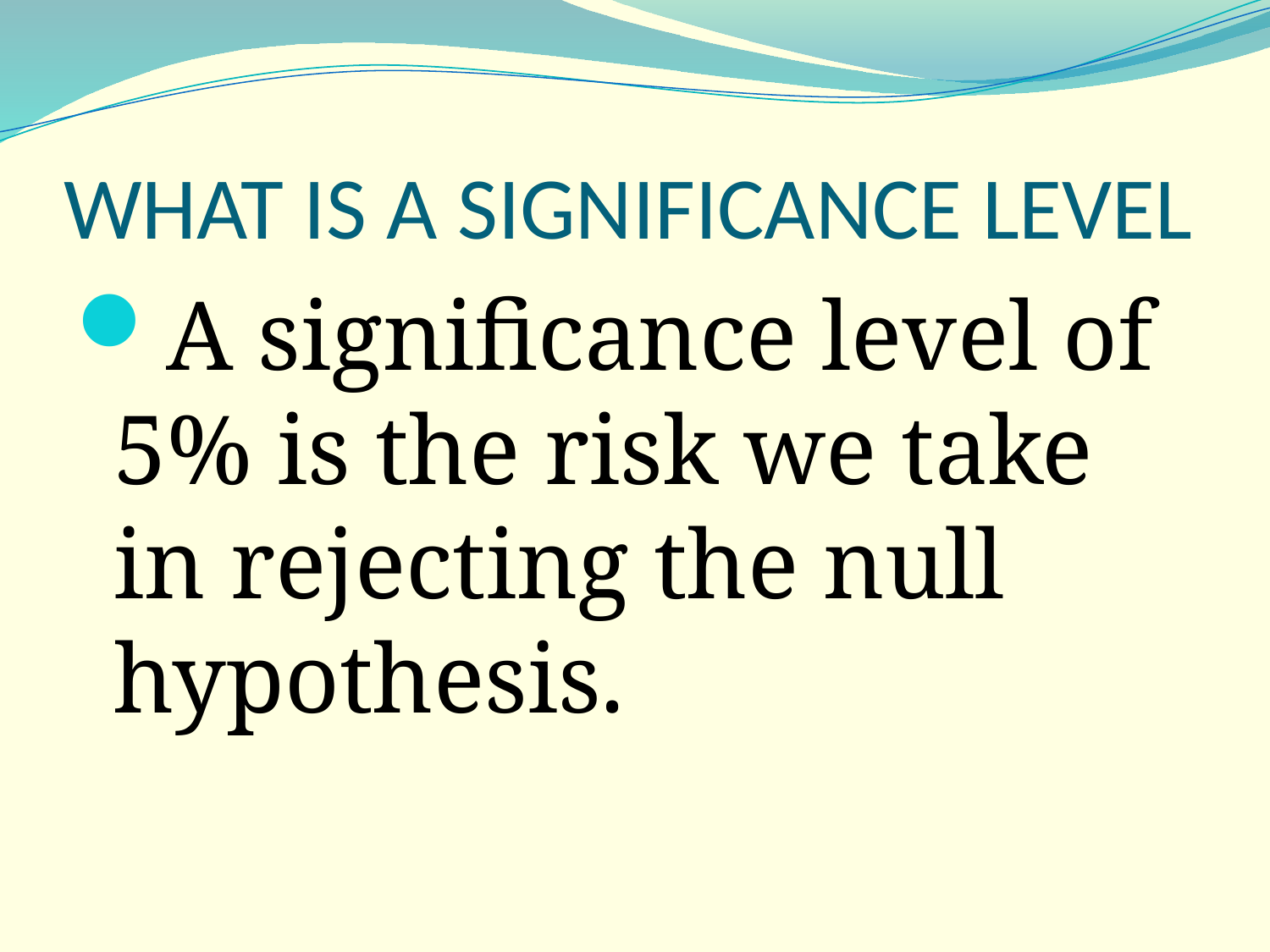

# WHAT IS A SIGNIFICANCE LEVEL
A significance level of 5% is the risk we take in rejecting the null hypothesis.